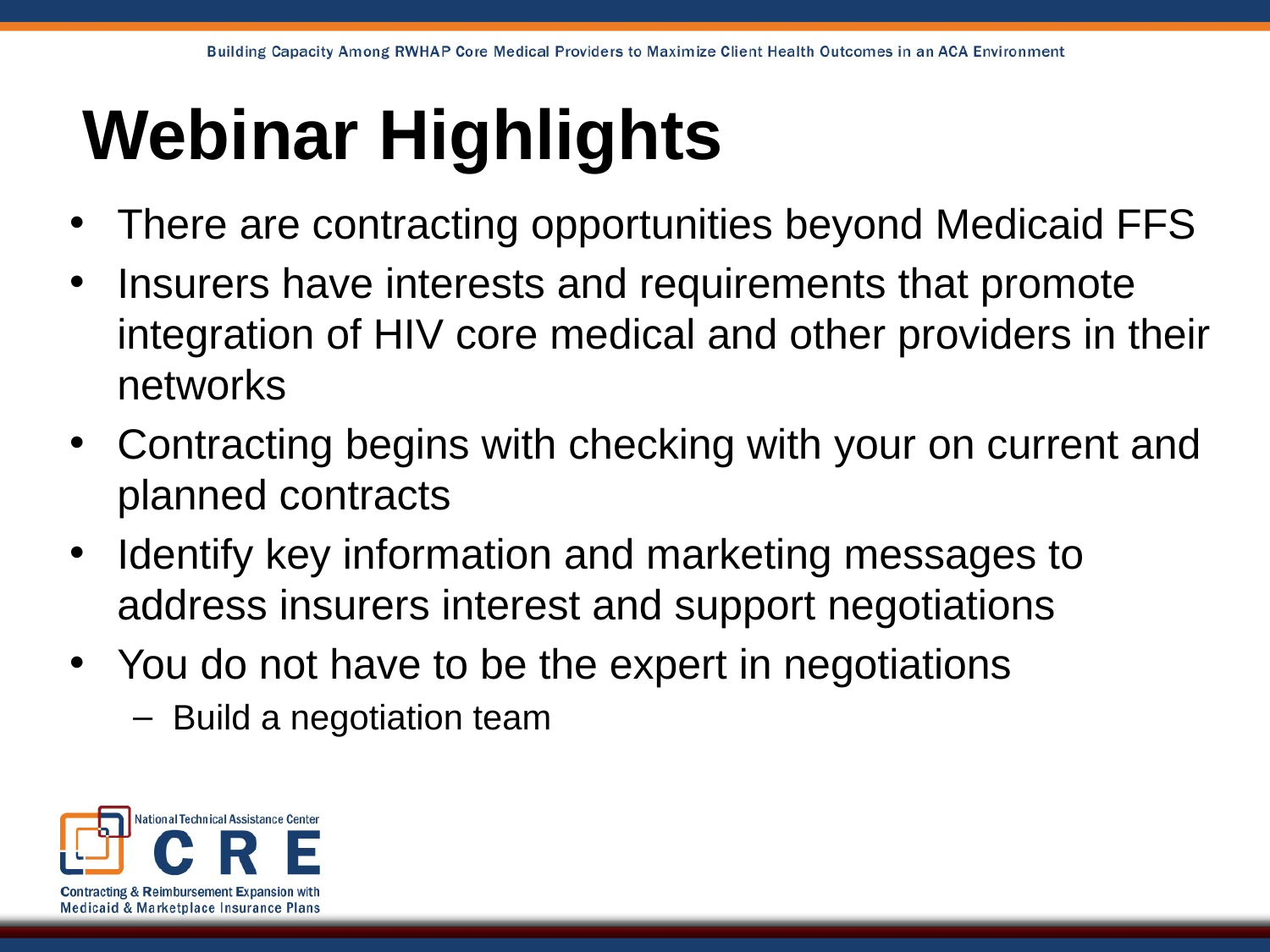

# Webinar Highlights
There are contracting opportunities beyond Medicaid FFS
Insurers have interests and requirements that promote integration of HIV core medical and other providers in their networks
Contracting begins with checking with your on current and planned contracts
Identify key information and marketing messages to address insurers interest and support negotiations
You do not have to be the expert in negotiations
Build a negotiation team